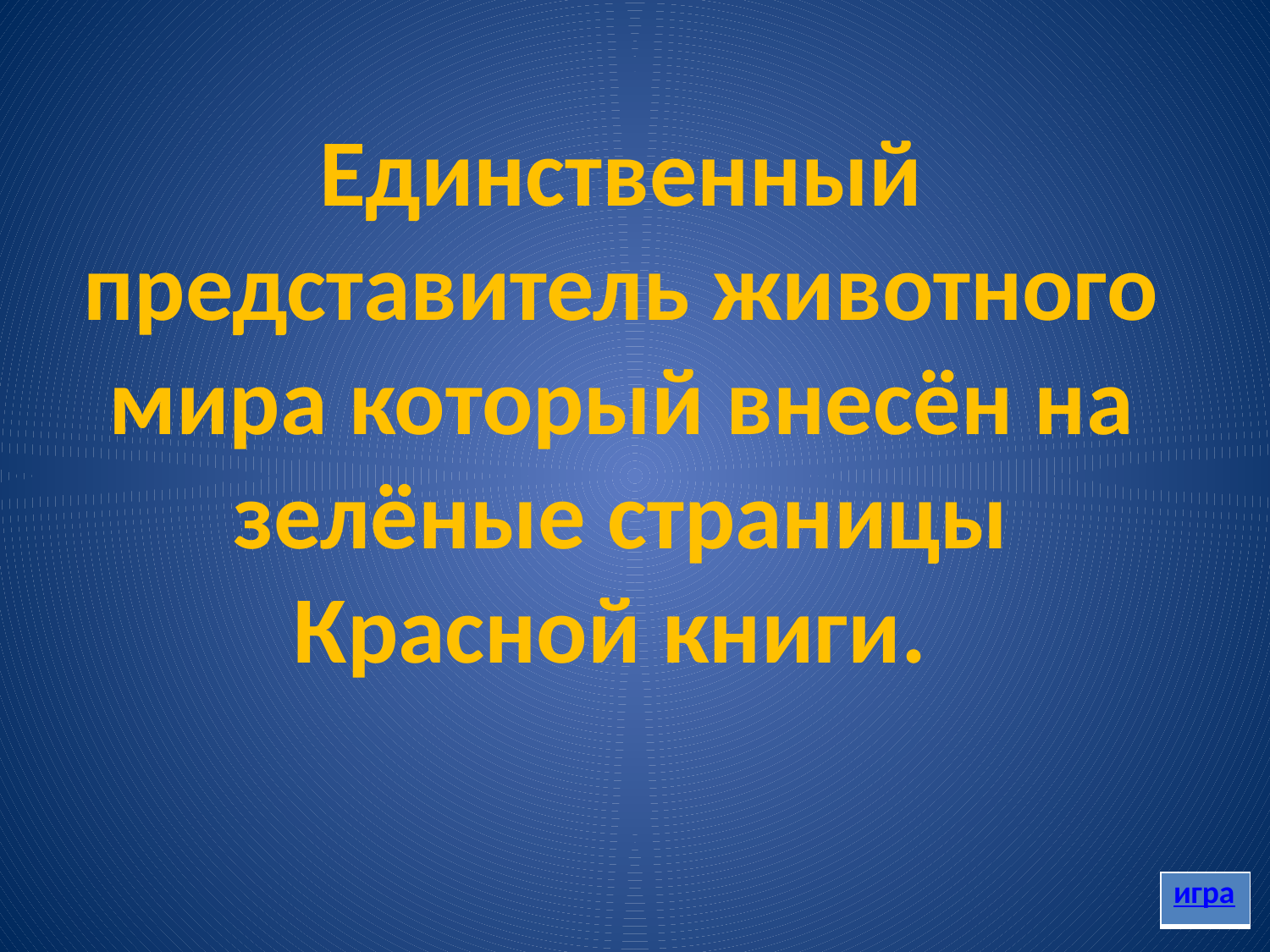

Единственный представитель животного мира который внесён на зелёные страницы Красной книги.
| игра |
| --- |